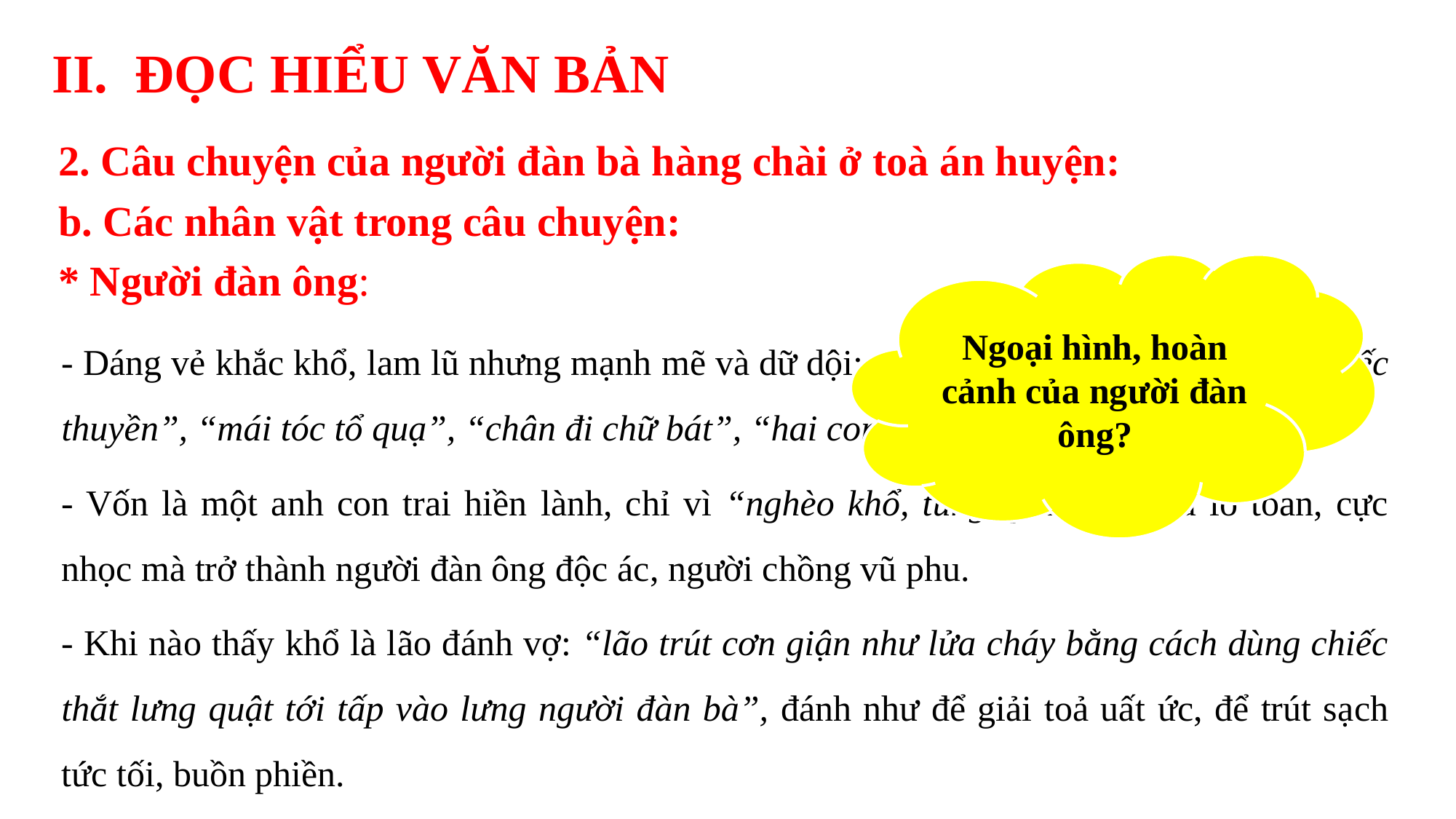

II.  ĐỌC HIỂU VĂN BẢN
2. Câu chuyện của người đàn bà hàng chài ở toà án huyện:
b. Các nhân vật trong câu chuyện:
* Người đàn ông:
Ngoại hình, hoàn cảnh của người đàn ông?
- Dáng vẻ khắc khổ, lam lũ nhưng mạnh mẽ và dữ dội: “Lưng rộng và cong như một chiếc thuyền”, “mái tóc tổ quạ”, “chân đi chữ bát”, “hai con mắt độc dữ”
- Vốn là một anh con trai hiền lành, chỉ vì “nghèo khổ, túng quẫn”, nhiều lo toan, cực nhọc mà trở thành người đàn ông độc ác, người chồng vũ phu.
- Khi nào thấy khổ là lão đánh vợ: “lão trút cơn giận như lửa cháy bằng cách dùng chiếc thắt lưng quật tới tấp vào lưng người đàn bà”, đánh như để giải toả uất ức, để trút sạch tức tối, buồn phiền.